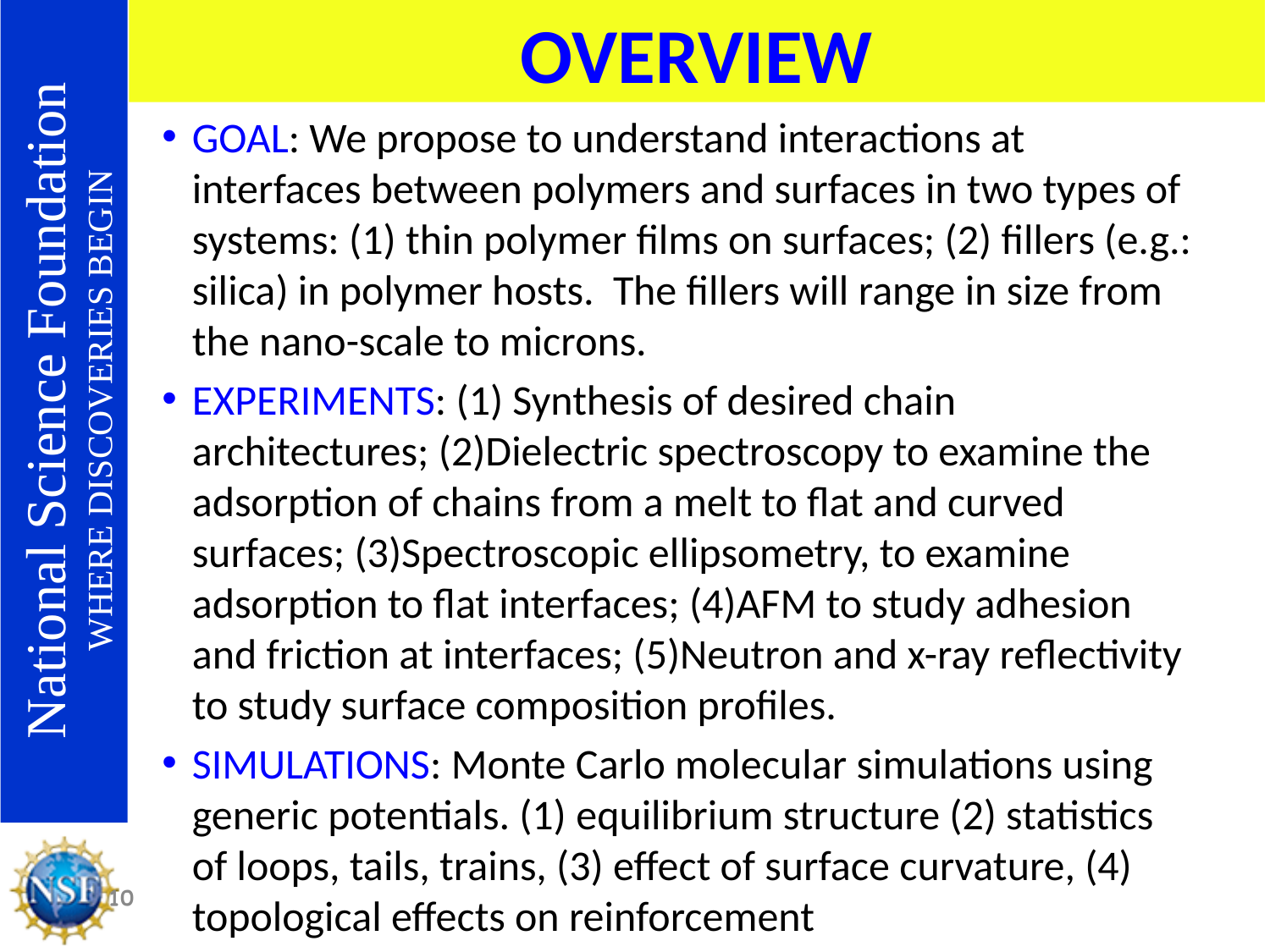

OVERVIEW
GOAL: We propose to understand interactions at interfaces between polymers and surfaces in two types of systems: (1) thin polymer films on surfaces; (2) fillers (e.g.: silica) in polymer hosts.  The fillers will range in size from the nano-scale to microns.
EXPERIMENTS: (1) Synthesis of desired chain architectures; (2)Dielectric spectroscopy to examine the adsorption of chains from a melt to flat and curved surfaces; (3)Spectroscopic ellipsometry, to examine adsorption to flat interfaces; (4)AFM to study adhesion and friction at interfaces; (5)Neutron and x-ray reflectivity to study surface composition profiles.
SIMULATIONS: Monte Carlo molecular simulations using generic potentials. (1) equilibrium structure (2) statistics of loops, tails, trains, (3) effect of surface curvature, (4) topological effects on reinforcement

10